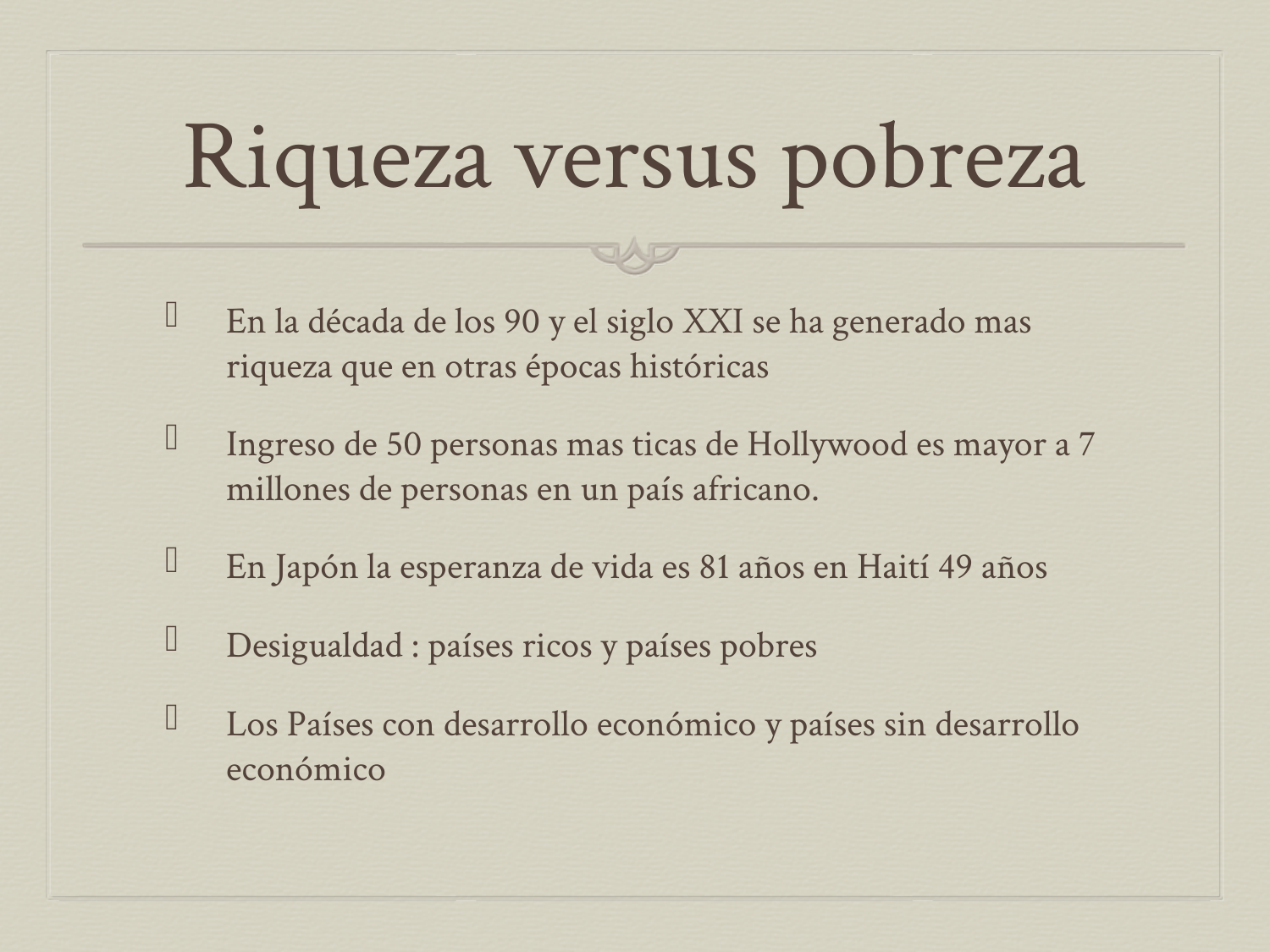

# Riqueza versus pobreza
En la década de los 90 y el siglo XXI se ha generado mas riqueza que en otras épocas históricas
Ingreso de 50 personas mas ticas de Hollywood es mayor a 7 millones de personas en un país africano.
En Japón la esperanza de vida es 81 años en Haití 49 años
Desigualdad : países ricos y países pobres
Los Países con desarrollo económico y países sin desarrollo económico